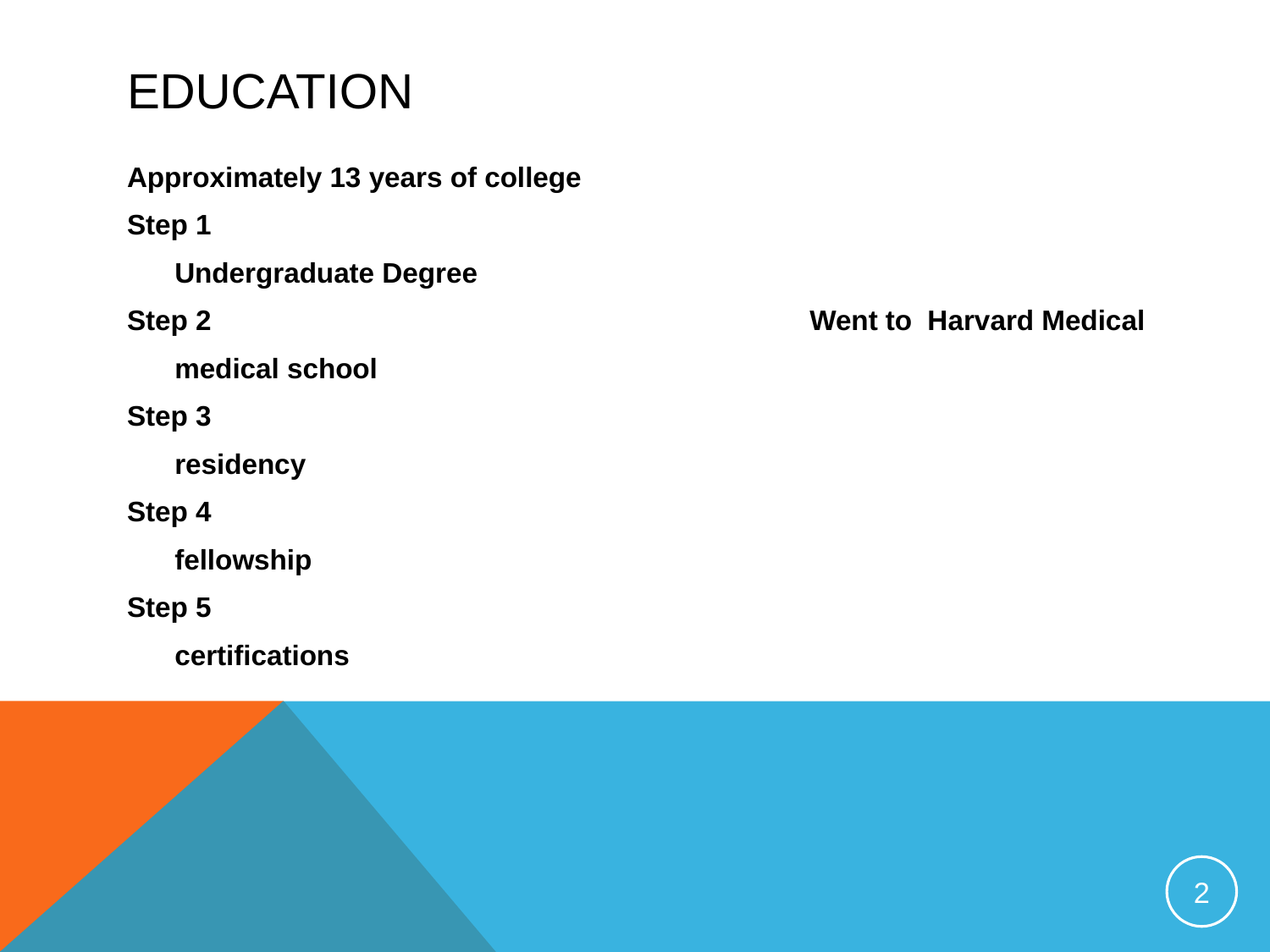

# Education
Approximately 13 years of college
Step 1
	Undergraduate Degree
Step 2					Went to  Harvard Medical
	medical school
Step 3
	residency
Step 4
	fellowship
Step 5
	certifications

2